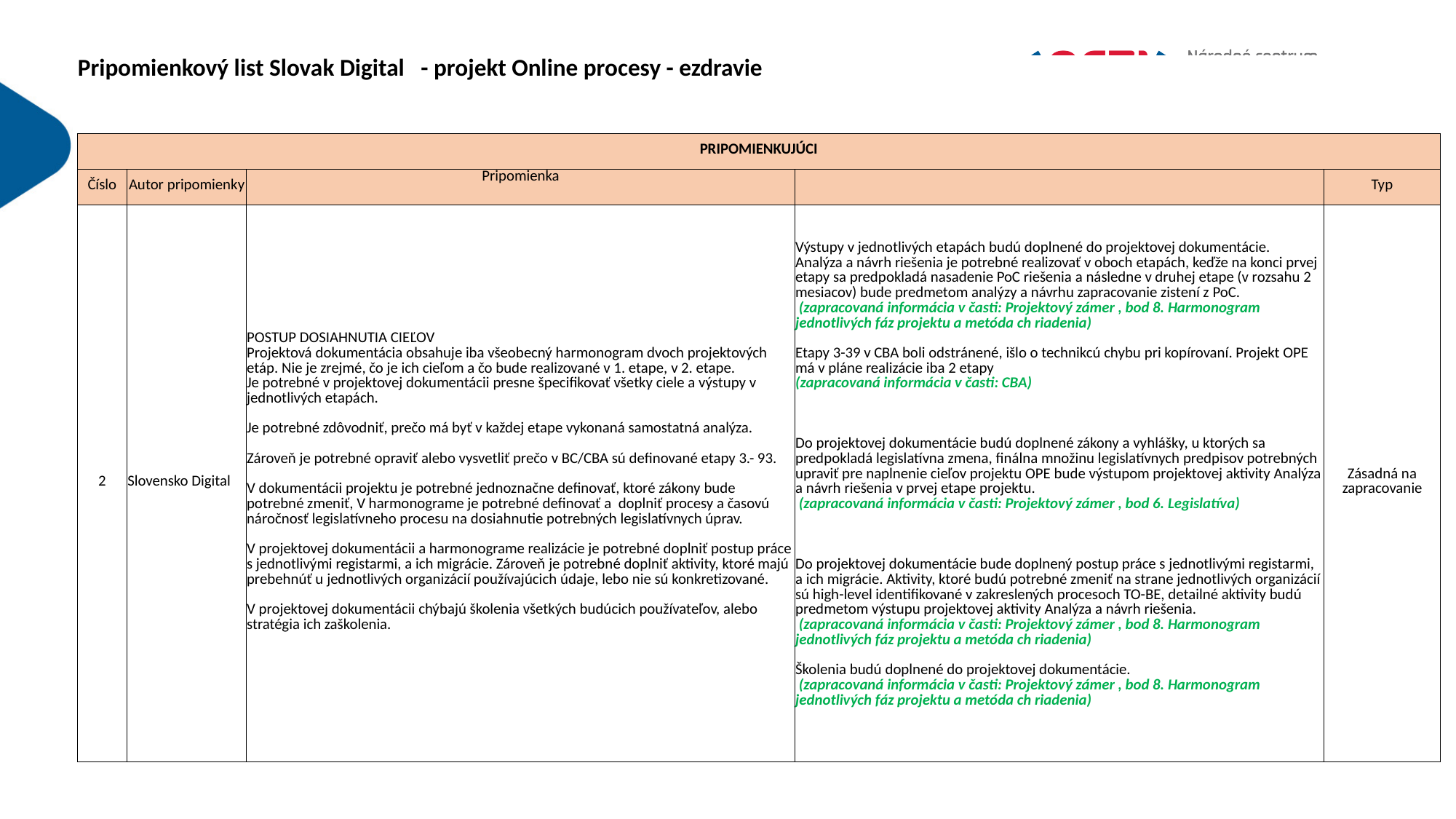

| Pripomienkový list Slovak Digital - projekt Online procesy - ezdravie |  |  |  |  |  |  |  |  |  |
| --- | --- | --- | --- | --- | --- | --- | --- | --- | --- |
|  |  |  |  |  |  |  |  |  |  |
| PRIPOMIENKUJÚCI |  |  |  |  |  |  |  |  |  |
| Číslo | Autor pripomienky |  | Pripomienka |  |  |  |  | Typ |  |
| 2 | Slovensko Digital |  | POSTUP DOSIAHNUTIA CIEĽOV Projektová dokumentácia obsahuje iba všeobecný harmonogram dvoch projektových etáp. Nie je zrejmé, čo je ich cieľom a čo bude realizované v 1. etape, v 2. etape. Je potrebné v projektovej dokumentácii presne špecifikovať všetky ciele a výstupy v jednotlivých etapách. Je potrebné zdôvodniť, prečo má byť v každej etape vykonaná samostatná analýza. Zároveň je potrebné opraviť alebo vysvetliť prečo v BC/CBA sú definované etapy 3.- 93. V dokumentácii projektu je potrebné jednoznačne definovať, ktoré zákony bude potrebné zmeniť, V harmonograme je potrebné definovať a doplniť procesy a časovú náročnosť legislatívneho procesu na dosiahnutie potrebných legislatívnych úprav. V projektovej dokumentácii a harmonograme realizácie je potrebné doplniť postup práce s jednotlivými registarmi, a ich migrácie. Zároveň je potrebné doplniť aktivity, ktoré majú prebehnúť u jednotlivých organizácií používajúcich údaje, lebo nie sú konkretizované. V projektovej dokumentácii chýbajú školenia všetkých budúcich používateľov, alebo stratégia ich zaškolenia. |  | Výstupy v jednotlivých etapách budú doplnené do projektovej dokumentácie. Analýza a návrh riešenia je potrebné realizovať v oboch etapách, keďže na konci prvej etapy sa predpokladá nasadenie PoC riešenia a následne v druhej etape (v rozsahu 2 mesiacov) bude predmetom analýzy a návrhu zapracovanie zistení z PoC. (zapracovaná informácia v časti: Projektový zámer , bod 8. Harmonogram jednotlivých fáz projektu a metóda ch riadenia) Etapy 3-39 v CBA boli odstránené, išlo o technikcú chybu pri kopírovaní. Projekt OPE má v pláne realizácie iba 2 etapy (zapracovaná informácia v časti: CBA) Do projektovej dokumentácie budú doplnené zákony a vyhlášky, u ktorých sa predpokladá legislatívna zmena, finálna množinu legislatívnych predpisov potrebných upraviť pre naplnenie cieľov projektu OPE bude výstupom projektovej aktivity Analýza a návrh riešenia v prvej etape projektu. (zapracovaná informácia v časti: Projektový zámer , bod 6. Legislatíva) Do projektovej dokumentácie bude doplnený postup práce s jednotlivými registarmi, a ich migrácie. Aktivity, ktoré budú potrebné zmeniť na strane jednotlivých organizácií sú high-level identifikované v zakreslených procesoch TO-BE, detailné aktivity budú predmetom výstupu projektovej aktivity Analýza a návrh riešenia. (zapracovaná informácia v časti: Projektový zámer , bod 8. Harmonogram jednotlivých fáz projektu a metóda ch riadenia) Školenia budú doplnené do projektovej dokumentácie. (zapracovaná informácia v časti: Projektový zámer , bod 8. Harmonogram jednotlivých fáz projektu a metóda ch riadenia) |  |  | Zásadná na zapracovanie |  |